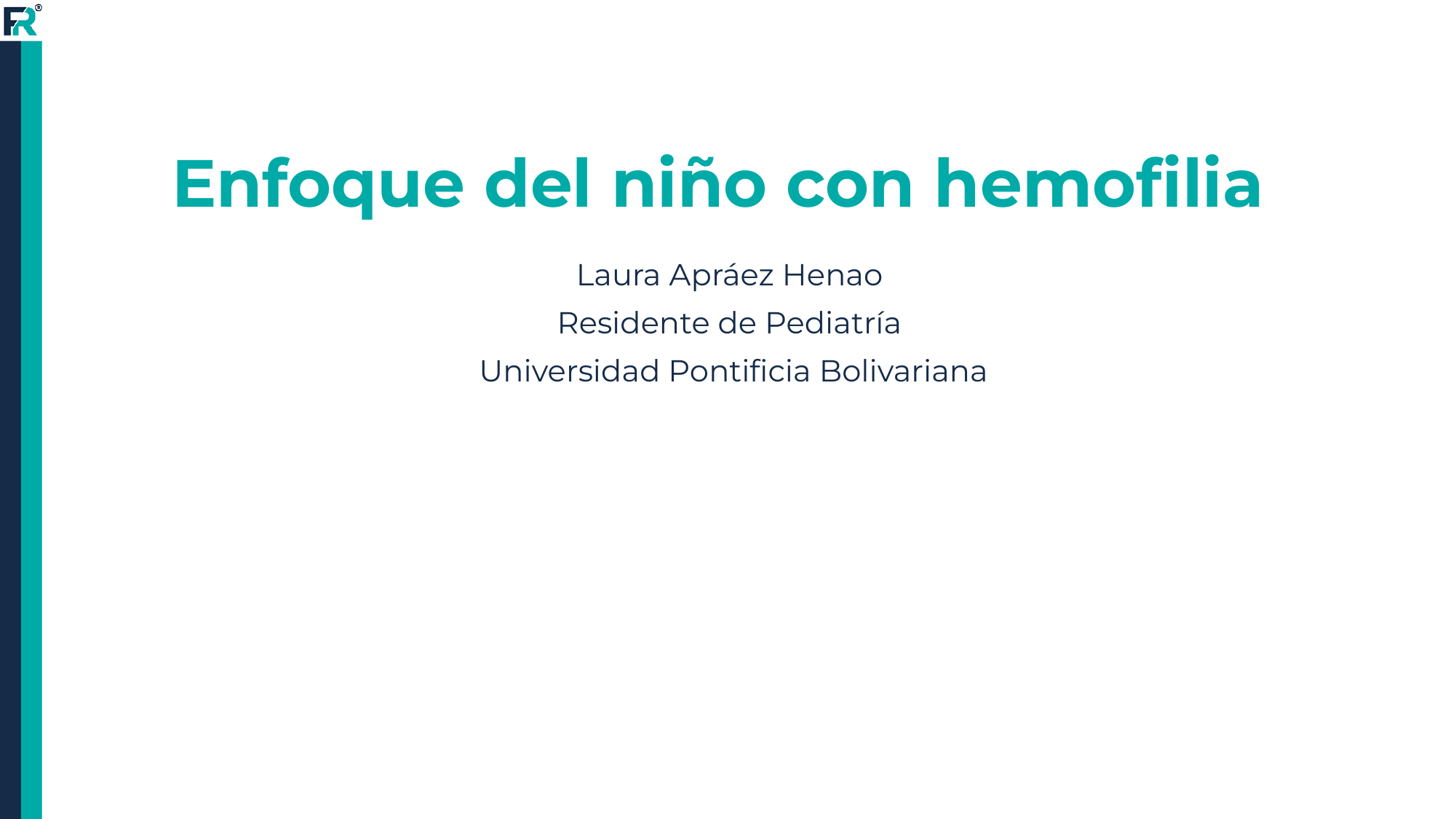

# Enfoque del niño con hemofilia
Laura Apráez Henao
Residente de Pediatría
Universidad Pontificia Bolivariana